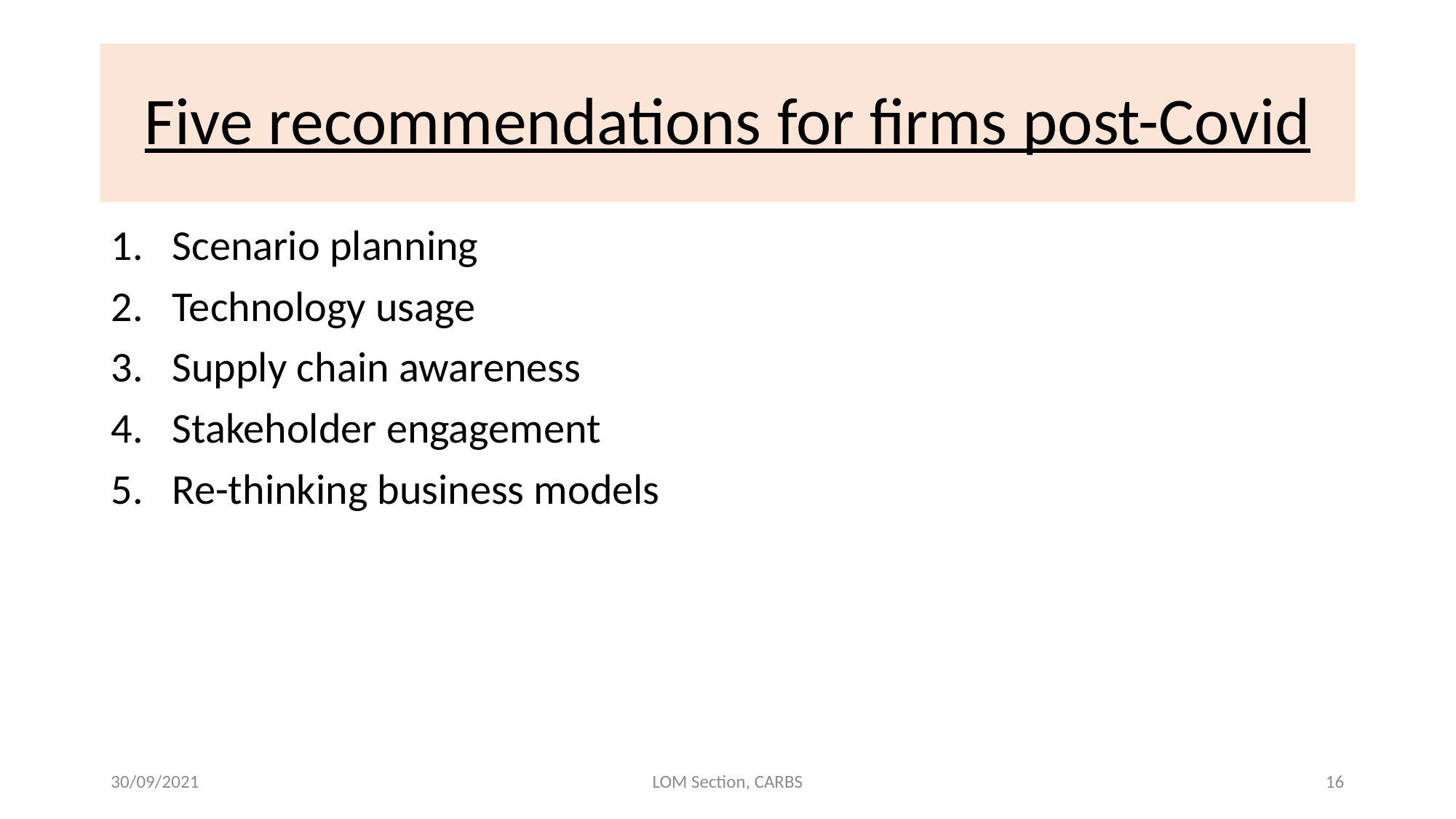

# Five recommendations for firms post-Covid
Scenario planning
Technology usage
Supply chain awareness
Stakeholder engagement
Re-thinking business models

30/09/2021
LOM Section, CARBS
16